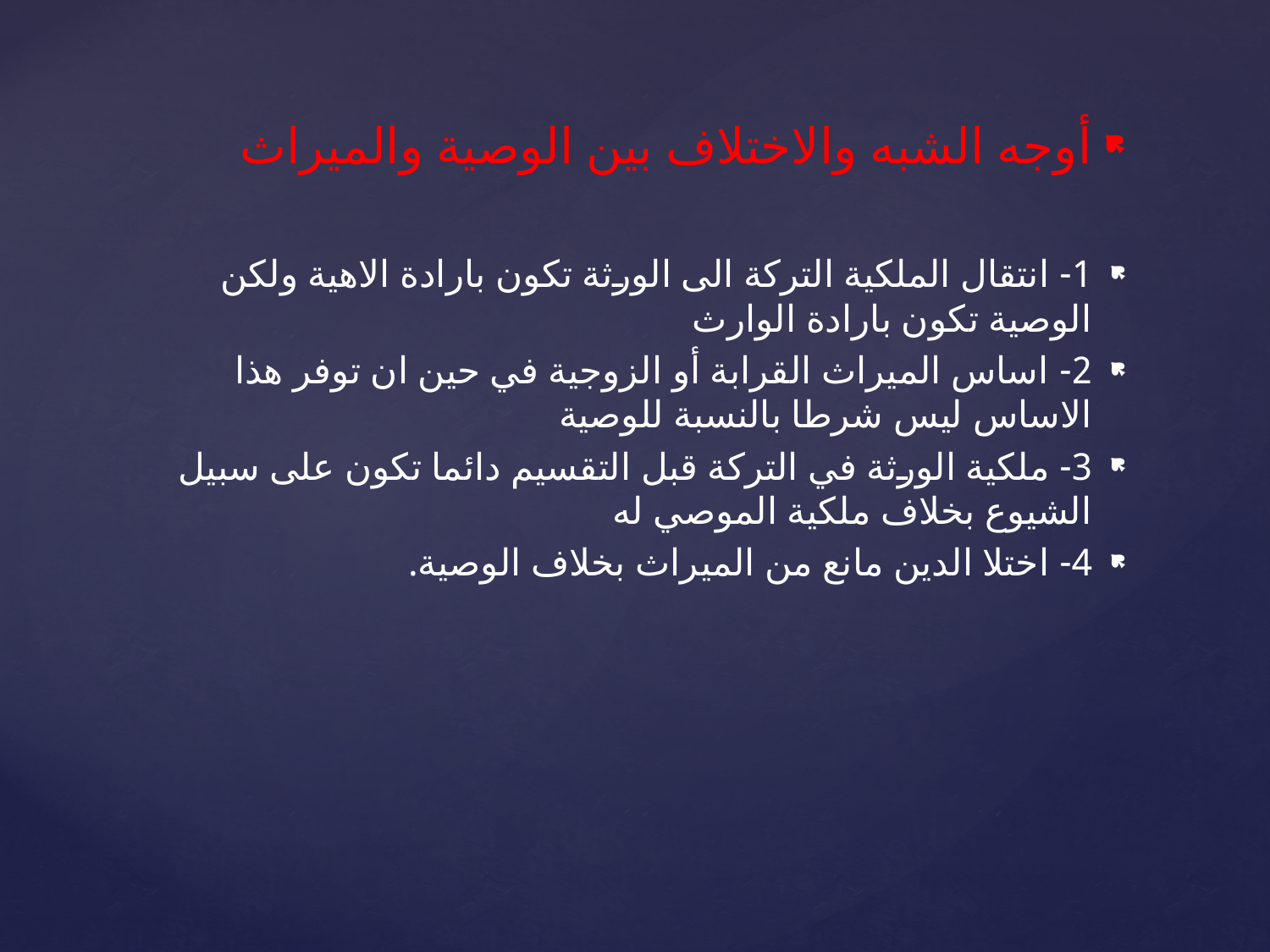

أوجه الشبه والاختلاف بين الوصية والميراث

1- انتقال الملكية التركة الى الورثة تكون بارادة الاهية ولكن الوصية تكون بارادة الوارث
2- اساس الميراث القرابة أو الزوجية في حين ان توفر هذا الاساس ليس شرطا بالنسبة للوصية
3- ملكية الورثة في التركة قبل التقسيم دائما تكون على سبيل الشيوع بخلاف ملكية الموصي له
4- اختلا الدين مانع من الميراث بخلاف الوصية.